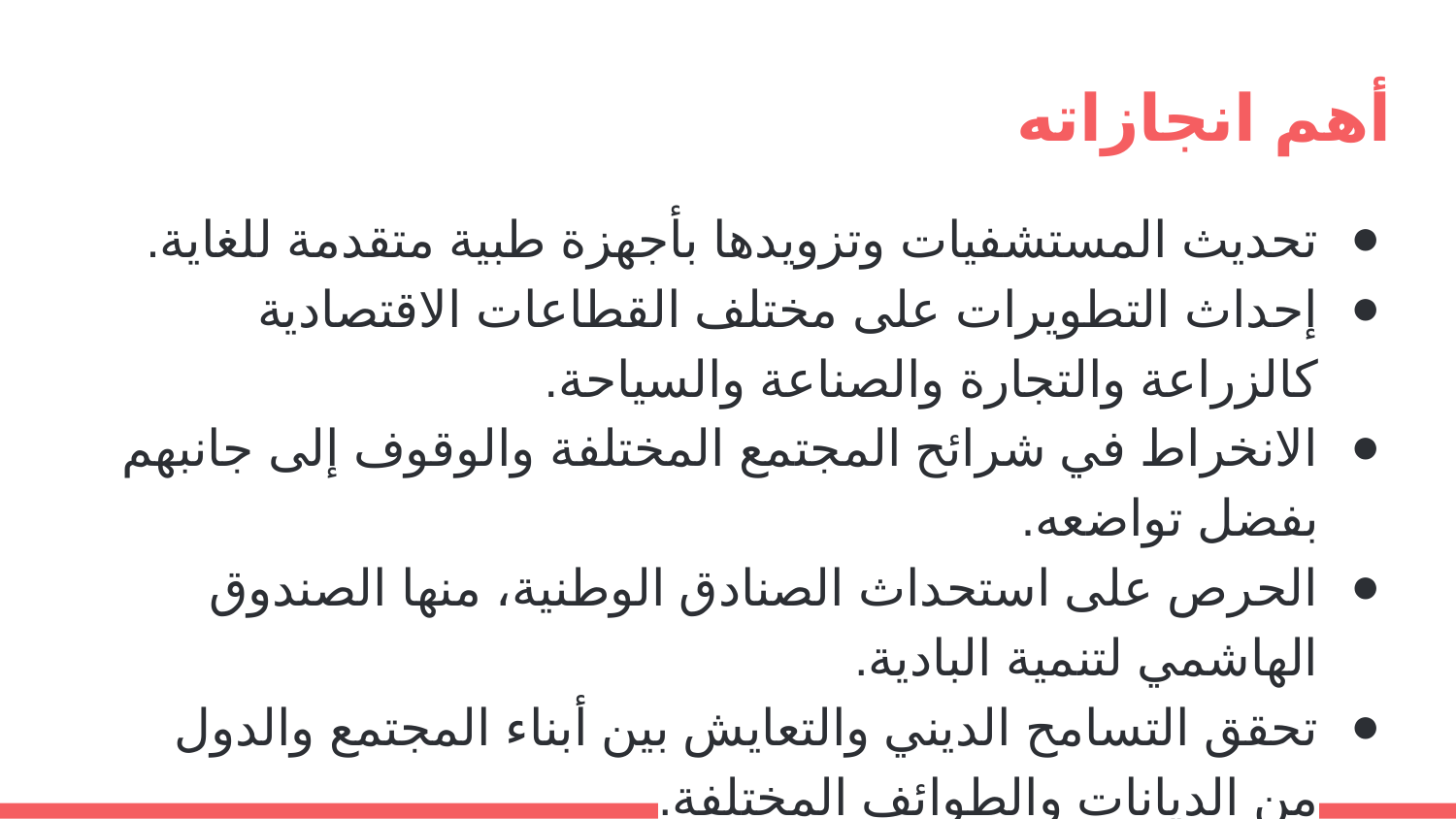

# أهم انجازاته

تحديث المستشفيات وتزويدها بأجهزة طبية متقدمة للغاية.
إحداث التطويرات على مختلف القطاعات الاقتصادية كالزراعة والتجارة والصناعة والسياحة.
الانخراط في شرائح المجتمع المختلفة والوقوف إلى جانبهم بفضل تواضعه.
الحرص على استحداث الصنادق الوطنية، منها الصندوق الهاشمي لتنمية البادية.
تحقق التسامح الديني والتعايش بين أبناء المجتمع والدول من الديانات والطوائف المختلفة.